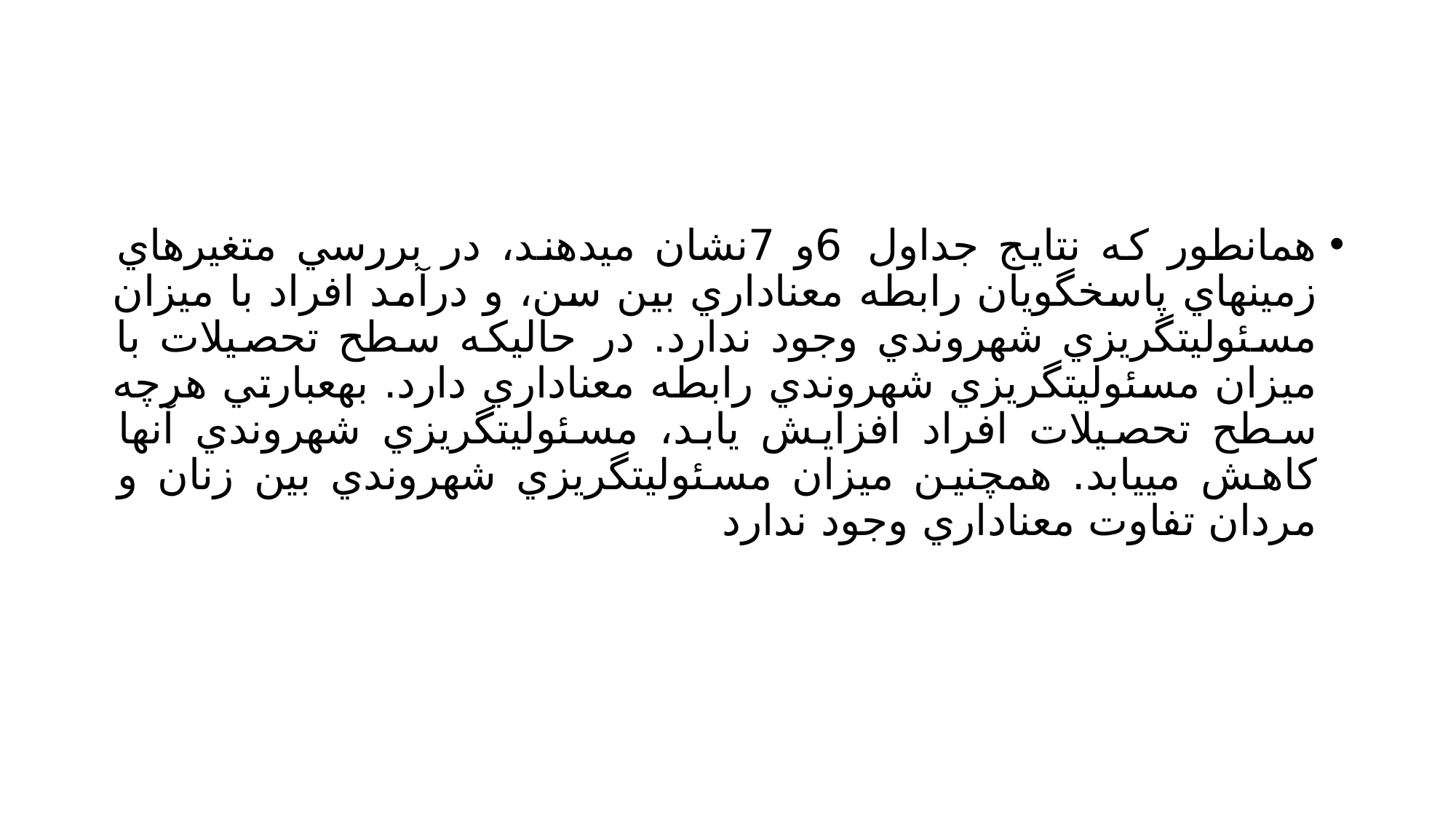

#
همانطور كه نتايج جداول 6و 7نشان ميدهند، در بررسي متغيرهاي زمينهاي پاسخگويان رابطه معناداري بين سن، و درآمد افراد با ميزان مسئوليتگريزي شهروندي وجود ندارد. در حاليكه سطح تحصيلات با ميزان مسئوليتگريزي شهروندي رابطه معناداري دارد. بهعبارتي هرچه سطح تحصيلات افراد افزايش يابد، مسئوليتگريزي شهروندي آنها كاهش مييابد. همچنين ميزان مسئوليتگريزي شهروندي بين زنان و مردان تفاوت معناداري وجود ندارد